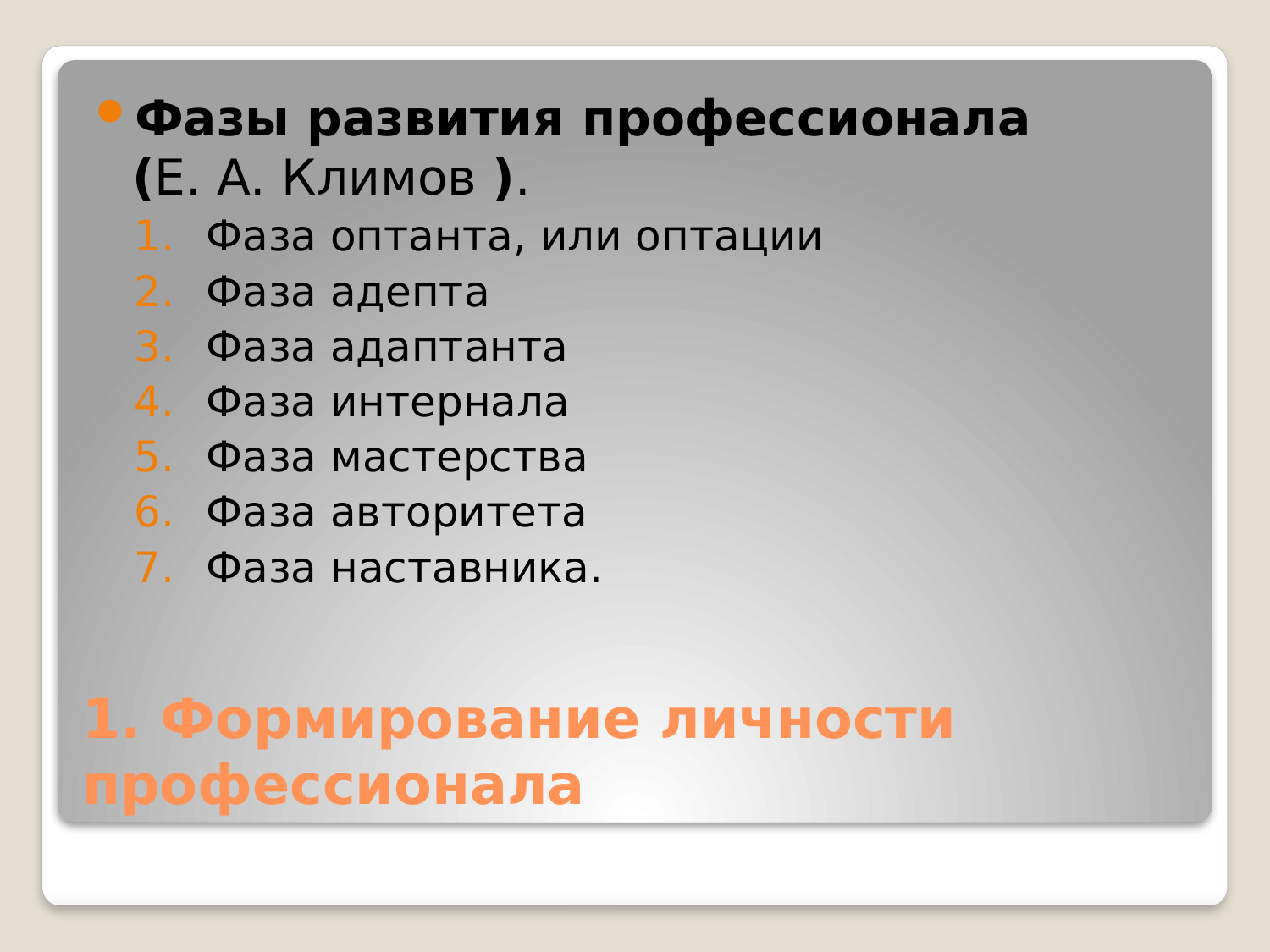

Фазы развития профессионала
(Е. А. Климов ).
Фаза оптанта, или оптации
Фаза адепта
Фаза адаптанта
Фаза интернала
Фаза мастерства
Фаза авторитета
Фаза наставника.
# 1. Формирование личности профессионала